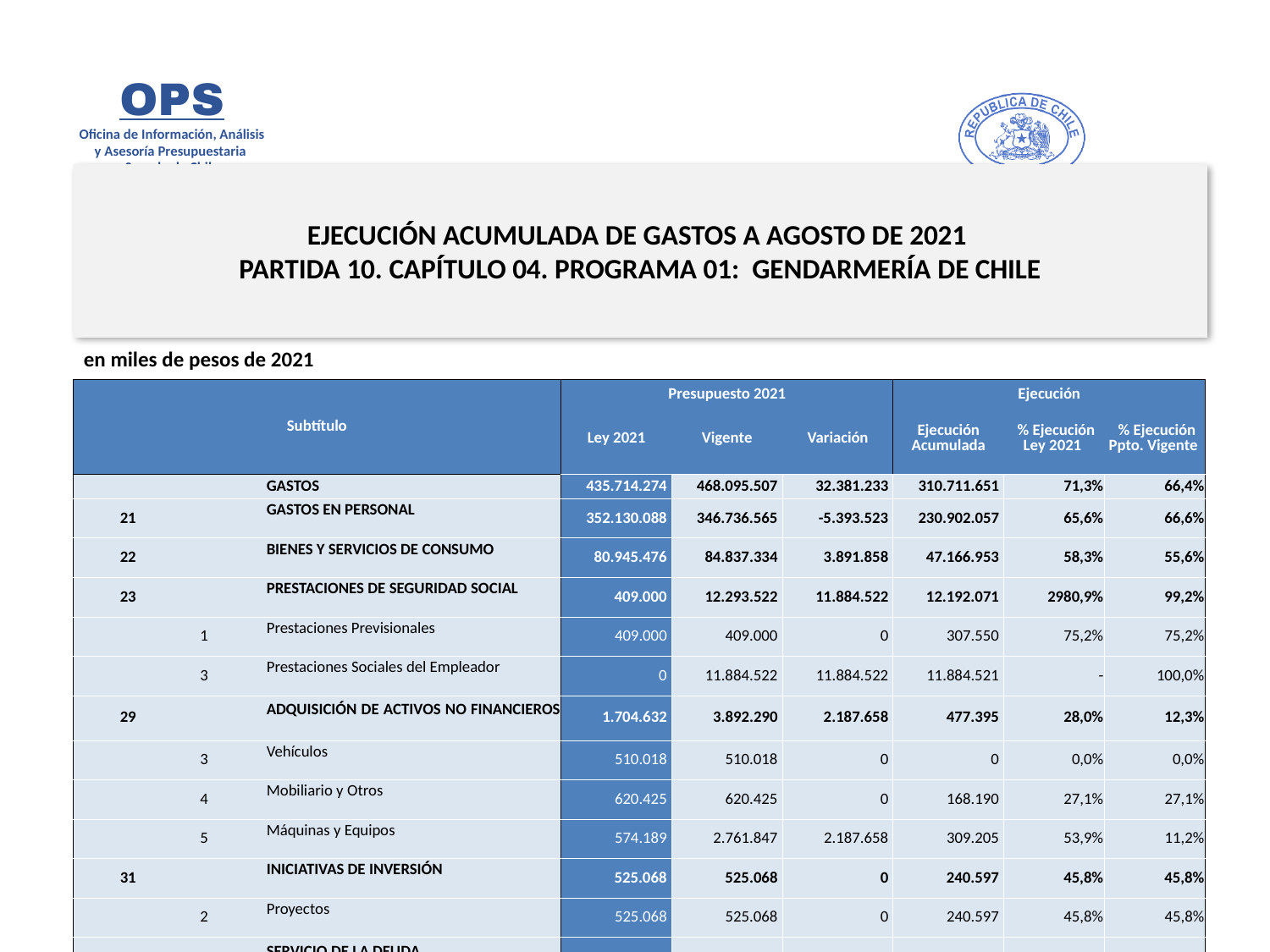

# EJECUCIÓN ACUMULADA DE GASTOS A AGOSTO DE 2021 PARTIDA 10. CAPÍTULO 04. PROGRAMA 01:  GENDARMERÍA DE CHILE
en miles de pesos de 2021
| Subtítulo |  |  |  | Presupuesto 2021 |  |  | Ejecución |  |  |
| --- | --- | --- | --- | --- | --- | --- | --- | --- | --- |
|  |  |  |  | Ley 2021 | Vigente | Variación | Ejecución Acumulada | % Ejecución Ley 2021 | % Ejecución Ppto. Vigente |
|  |  |  | GASTOS | 435.714.274 | 468.095.507 | 32.381.233 | 310.711.651 | 71,3% | 66,4% |
| 21 |  |  | GASTOS EN PERSONAL | 352.130.088 | 346.736.565 | -5.393.523 | 230.902.057 | 65,6% | 66,6% |
| 22 |  |  | BIENES Y SERVICIOS DE CONSUMO | 80.945.476 | 84.837.334 | 3.891.858 | 47.166.953 | 58,3% | 55,6% |
| 23 |  |  | PRESTACIONES DE SEGURIDAD SOCIAL | 409.000 | 12.293.522 | 11.884.522 | 12.192.071 | 2980,9% | 99,2% |
|  | 1 |  | Prestaciones Previsionales | 409.000 | 409.000 | 0 | 307.550 | 75,2% | 75,2% |
|  | 3 |  | Prestaciones Sociales del Empleador | 0 | 11.884.522 | 11.884.522 | 11.884.521 | - | 100,0% |
| 29 |  |  | ADQUISICIÓN DE ACTIVOS NO FINANCIEROS | 1.704.632 | 3.892.290 | 2.187.658 | 477.395 | 28,0% | 12,3% |
|  | 3 |  | Vehículos | 510.018 | 510.018 | 0 | 0 | 0,0% | 0,0% |
|  | 4 |  | Mobiliario y Otros | 620.425 | 620.425 | 0 | 168.190 | 27,1% | 27,1% |
|  | 5 |  | Máquinas y Equipos | 574.189 | 2.761.847 | 2.187.658 | 309.205 | 53,9% | 11,2% |
| 31 |  |  | INICIATIVAS DE INVERSIÓN | 525.068 | 525.068 | 0 | 240.597 | 45,8% | 45,8% |
|  | 2 |  | Proyectos | 525.068 | 525.068 | 0 | 240.597 | 45,8% | 45,8% |
| 34 |  |  | SERVICIO DE LA DEUDA | 10 | 19.810.728 | 19.810.718 | 19.732.578 | 197325780,0% | 99,6% |
|  | 7 |  | Deuda Flotante | 10 | 19.810.728 | 19.810.718 | 19.732.578 | 197325780,0% | 99,6% |
Fuente: Elaboración propia en base  a Informes de ejecución presupuestaria mensual de DIPRES
12